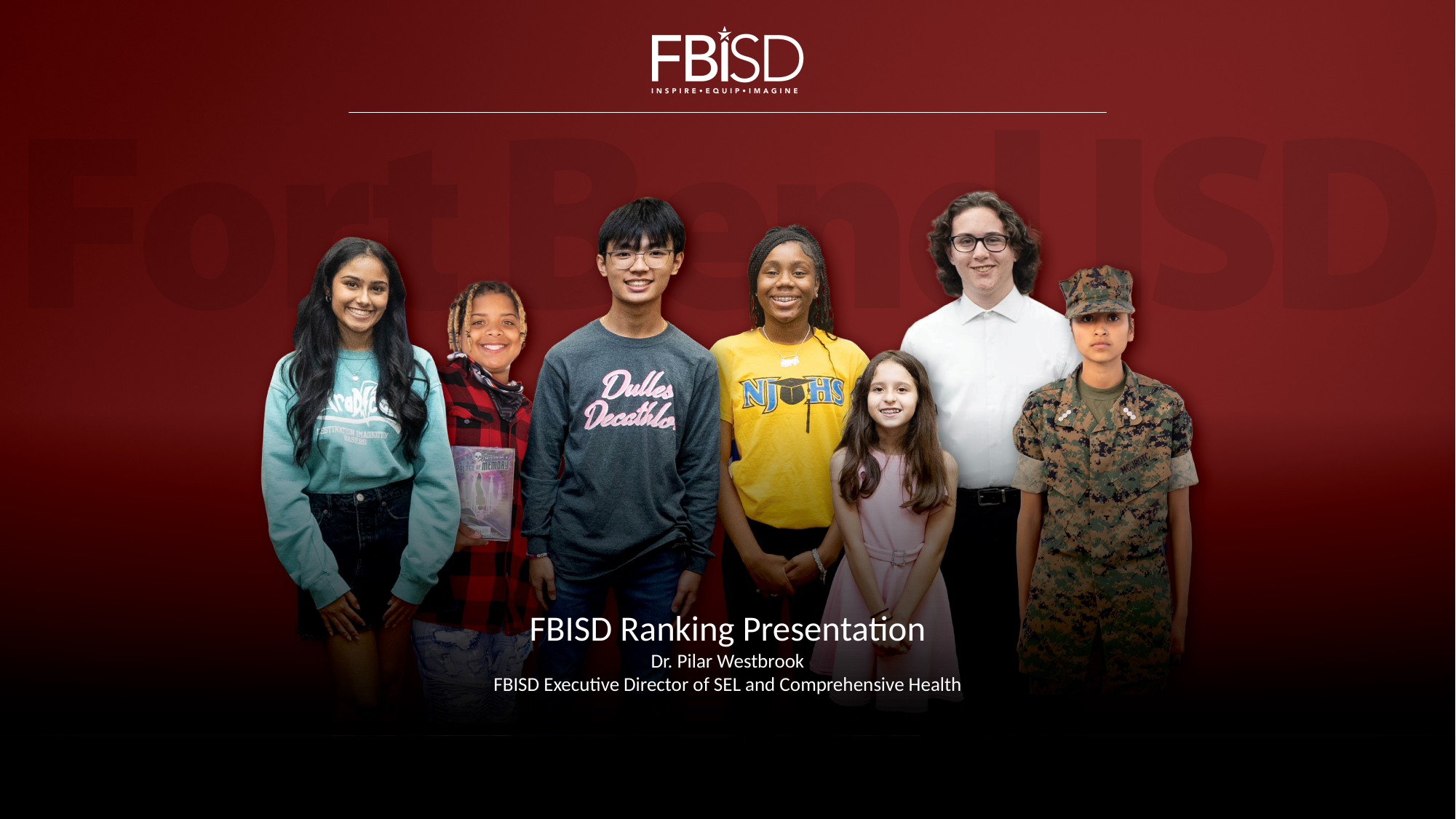

# FBISD Ranking Presentation Dr. Pilar Westbrook FBISD Executive Director of SEL and Comprehensive Health